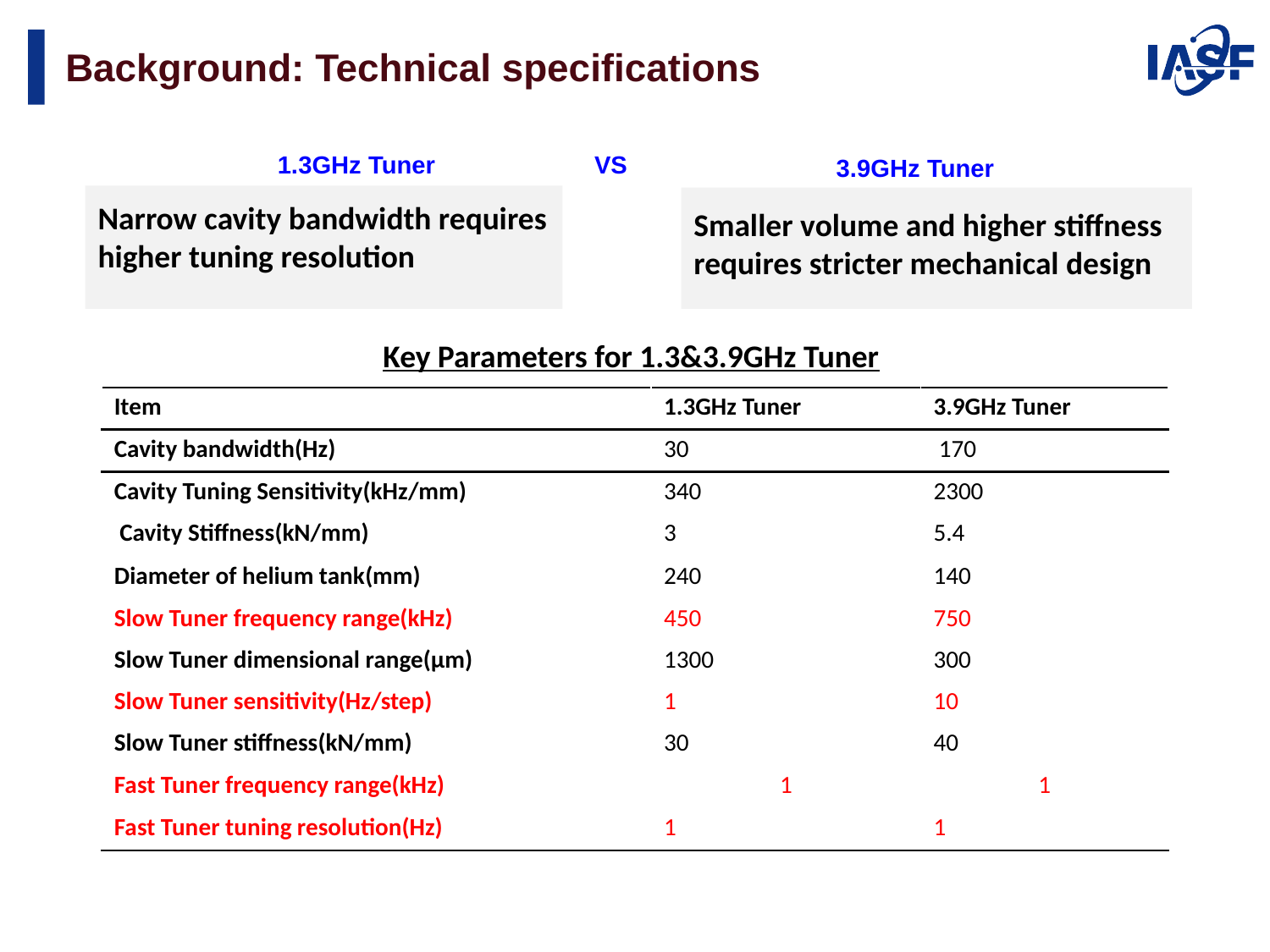

# Background: Technical specifications
VS
1.3GHz Tuner
3.9GHz Tuner

Narrow cavity bandwidth requires higher tuning resolution
Smaller volume and higher stiffness requires stricter mechanical design
Key Parameters for 1.3&3.9GHz Tuner
| Item | 1.3GHz Tuner | 3.9GHz Tuner |
| --- | --- | --- |
| Cavity bandwidth(Hz) | 30 | 170 |
| Cavity Tuning Sensitivity(kHz/mm) | 340 | 2300 |
| Cavity Stiffness(kN/mm) | 3 | 5.4 |
| Diameter of helium tank(mm) | 240 | 140 |
| Slow Tuner frequency range(kHz) | 450 | 750 |
| Slow Tuner dimensional range(μm) | 1300 | 300 |
| Slow Tuner sensitivity(Hz/step) | 1 | 10 |
| Slow Tuner stiffness(kN/mm) | 30 | 40 |
| Fast Tuner frequency range(kHz) | 1 | 1 |
| Fast Tuner tuning resolution(Hz) | 1 | 1 |
5